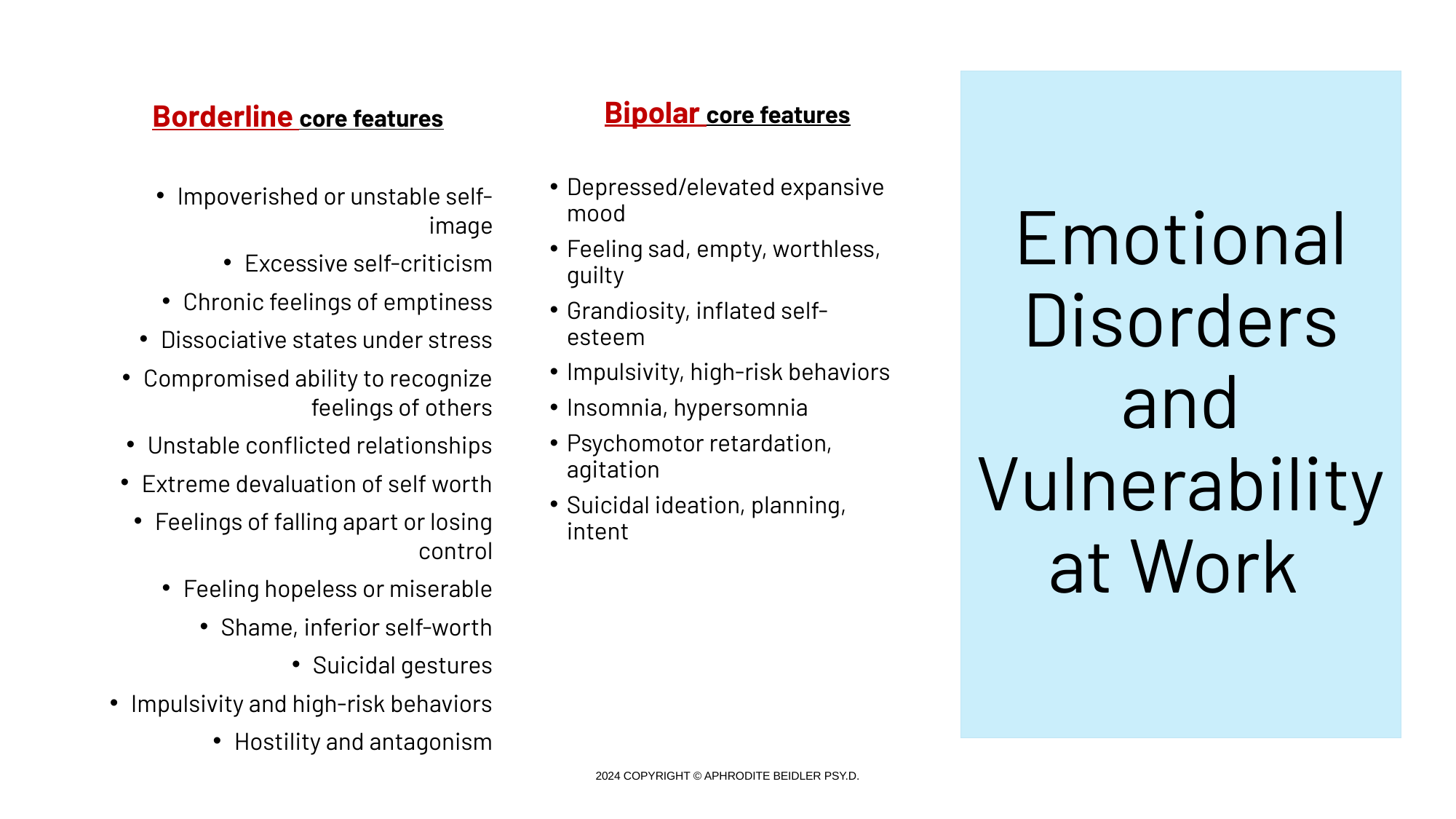

# Emotional Disorders and Vulnerability at Work
Borderline core features

Impoverished or unstable self-image
Excessive self-criticism
Chronic feelings of emptiness
Dissociative states under stress
Compromised ability to recognize feelings of others
Unstable conflicted relationships
Extreme devaluation of self worth
Feelings of falling apart or losing control
Feeling hopeless or miserable
Shame, inferior self-worth
Suicidal gestures
Impulsivity and high-risk behaviors
Hostility and antagonism

Bipolar core features

Depressed/elevated expansive mood
Feeling sad, empty, worthless, guilty
Grandiosity, inflated self-esteem
Impulsivity, high-risk behaviors
Insomnia, hypersomnia
Psychomotor retardation, agitation
Suicidal ideation, planning, intent
2024 COPYRIGHT © APHRODITE BEIDLER PSY.D.